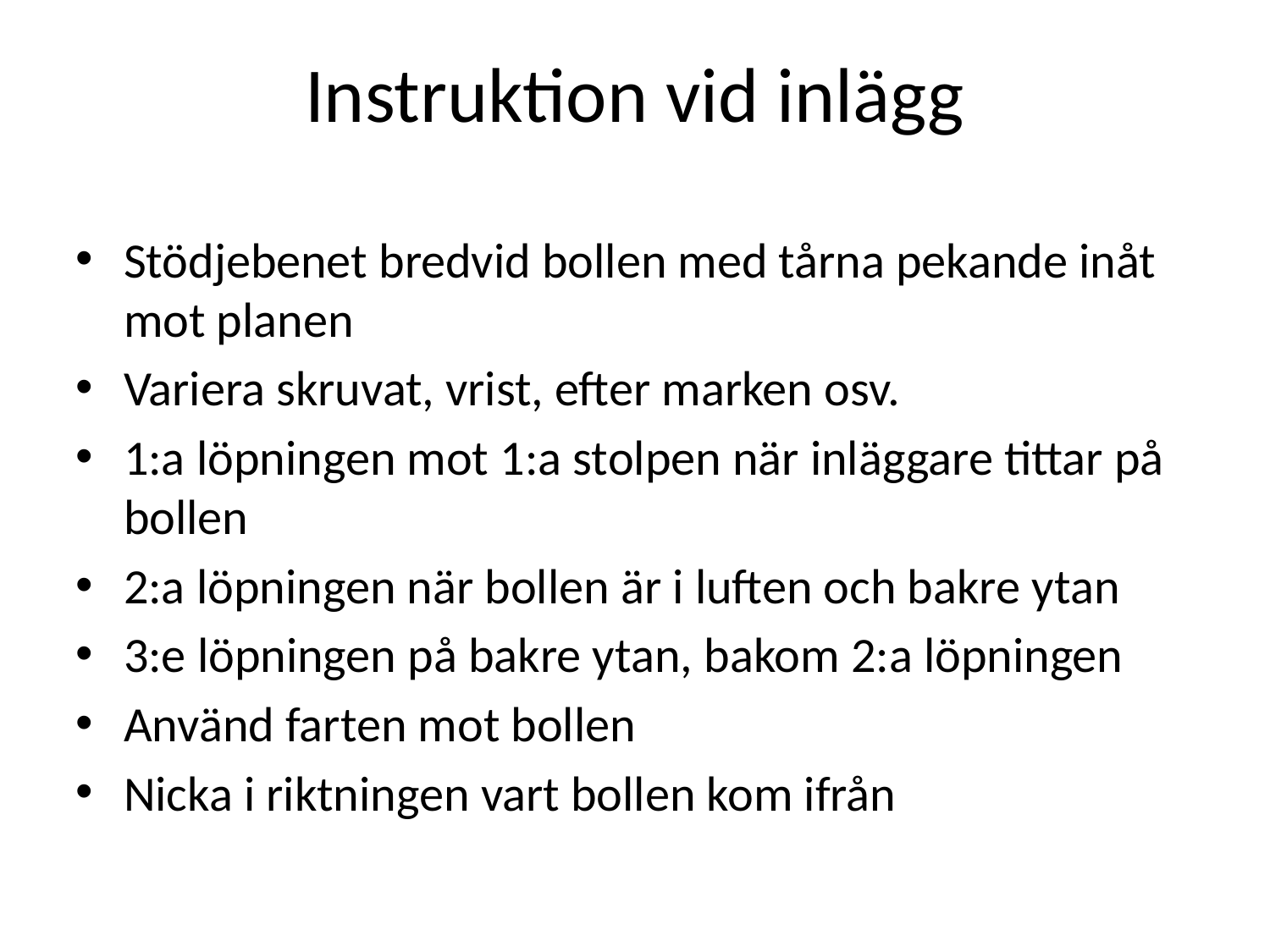

Instruktion vid inlägg
Stödjebenet bredvid bollen med tårna pekande inåt mot planen
Variera skruvat, vrist, efter marken osv.
1:a löpningen mot 1:a stolpen när inläggare tittar på bollen
2:a löpningen när bollen är i luften och bakre ytan
3:e löpningen på bakre ytan, bakom 2:a löpningen
Använd farten mot bollen
Nicka i riktningen vart bollen kom ifrån